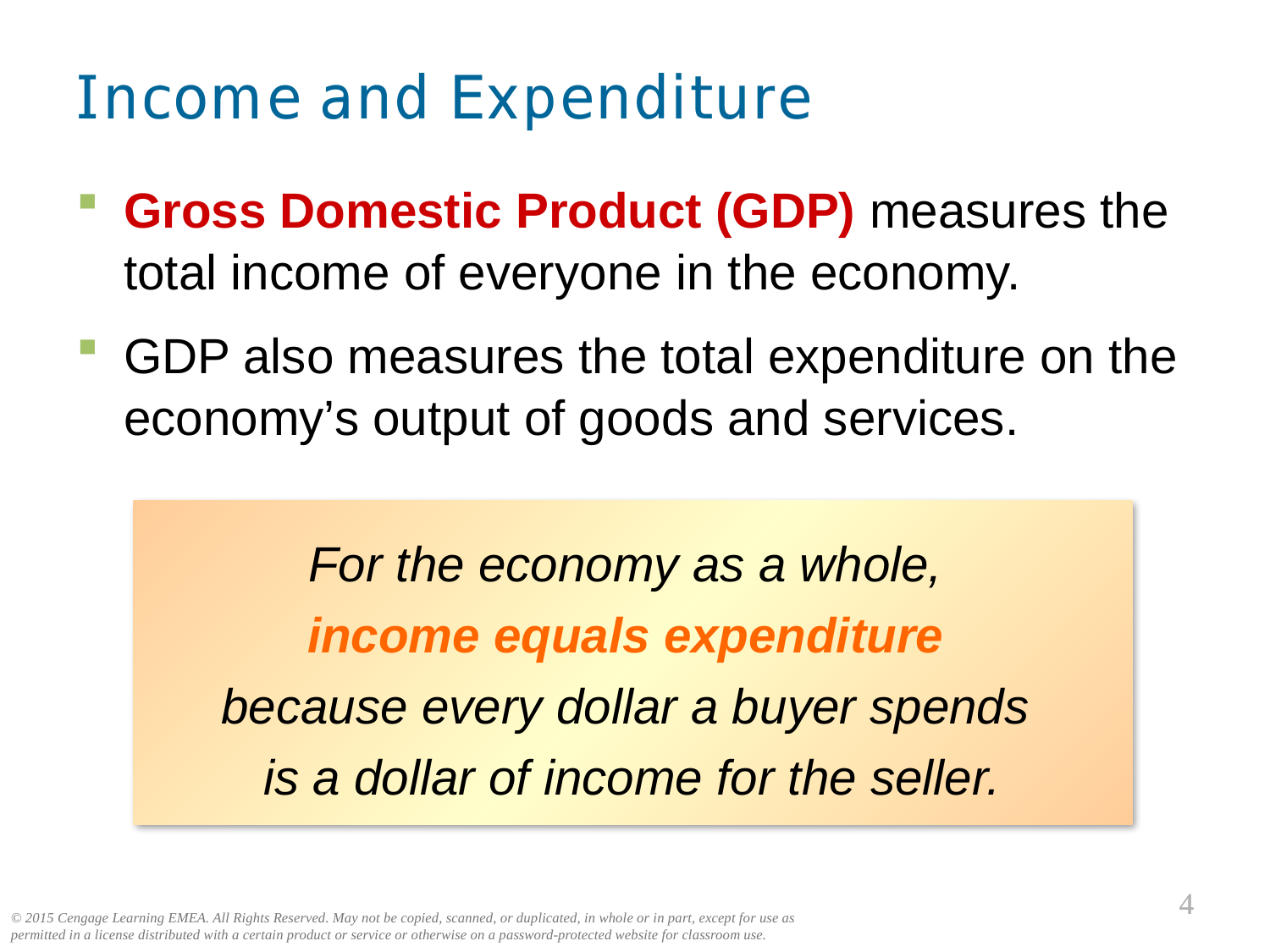

# Income and Expenditure
Gross Domestic Product (GDP) measures the
total income of everyone in the economy.
GDP also measures the total expenditure on the economy’s output of goods and services.
For the economy as a whole,
income equals expenditure
because every dollar a buyer spends
is a dollar of income for the seller.